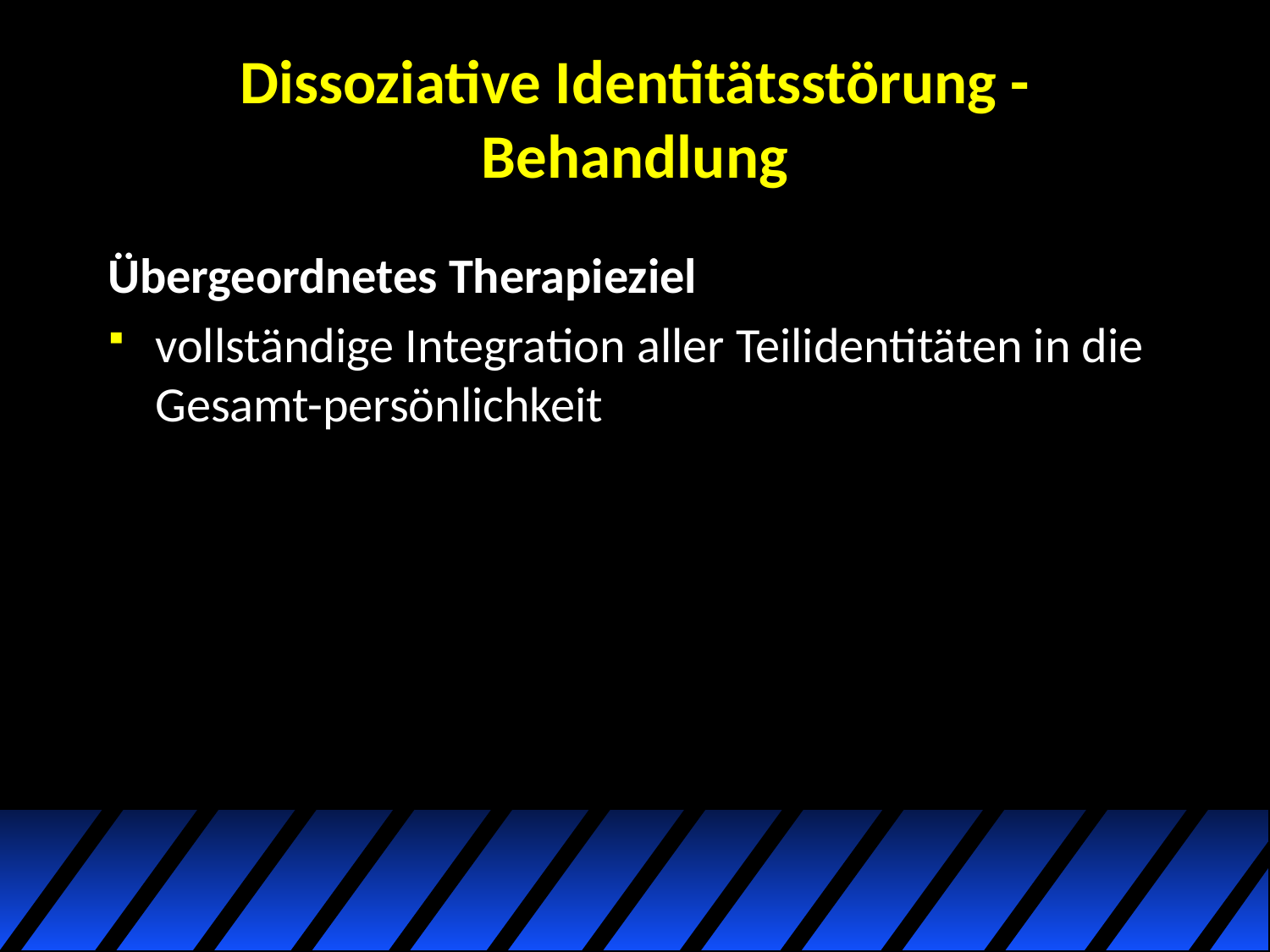

# Dissoziative Identitätsstörung - Behandlung
Übergeordnetes Therapieziel
vollständige Integration aller Teilidentitäten in die Gesamt-persönlichkeit